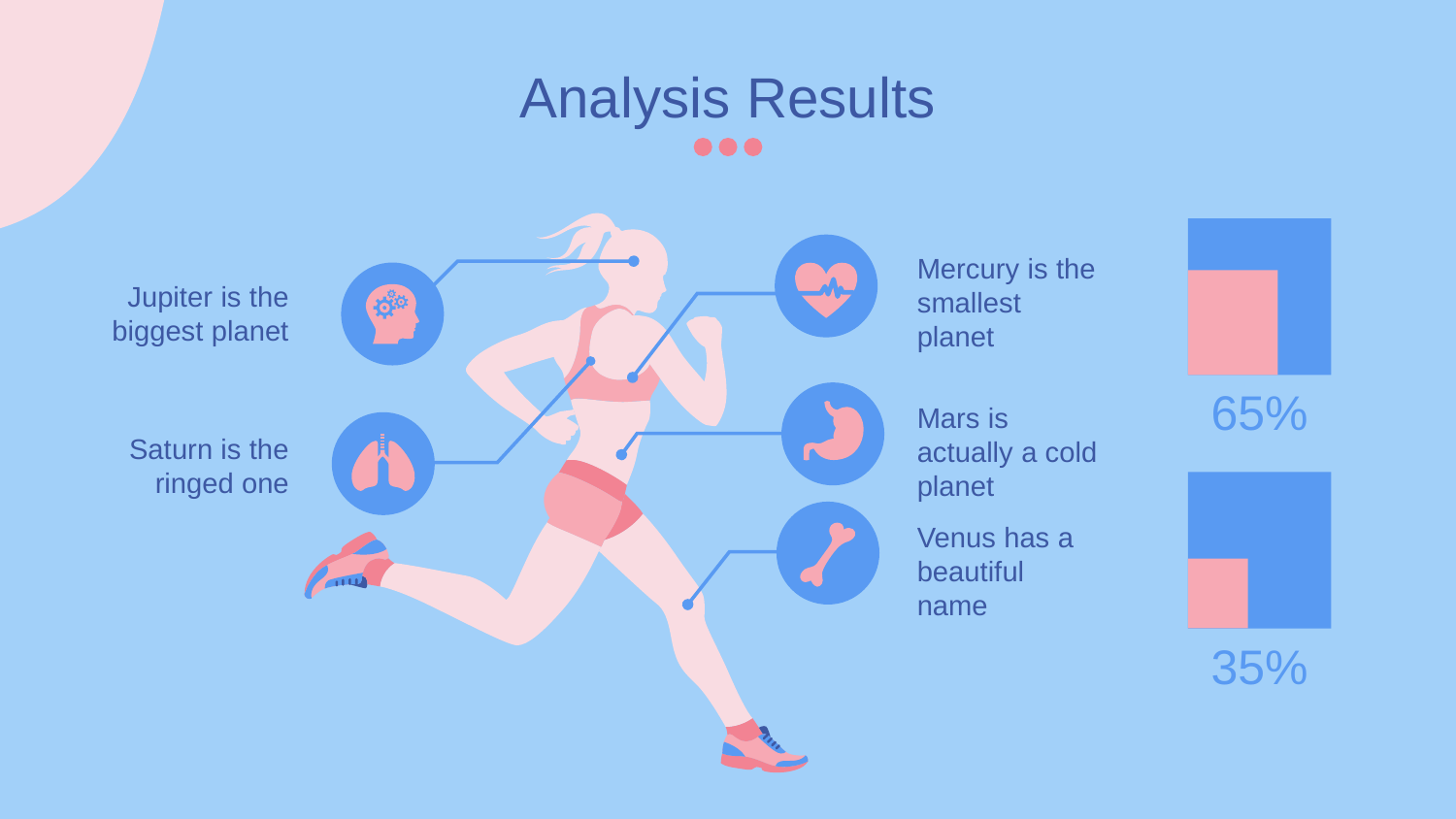

# Analysis Results

Mercury is the smallest planet

Jupiter is the biggest planet

65%

Mars is actually a cold planet

Saturn is the ringed one

Venus has a beautiful name

35%